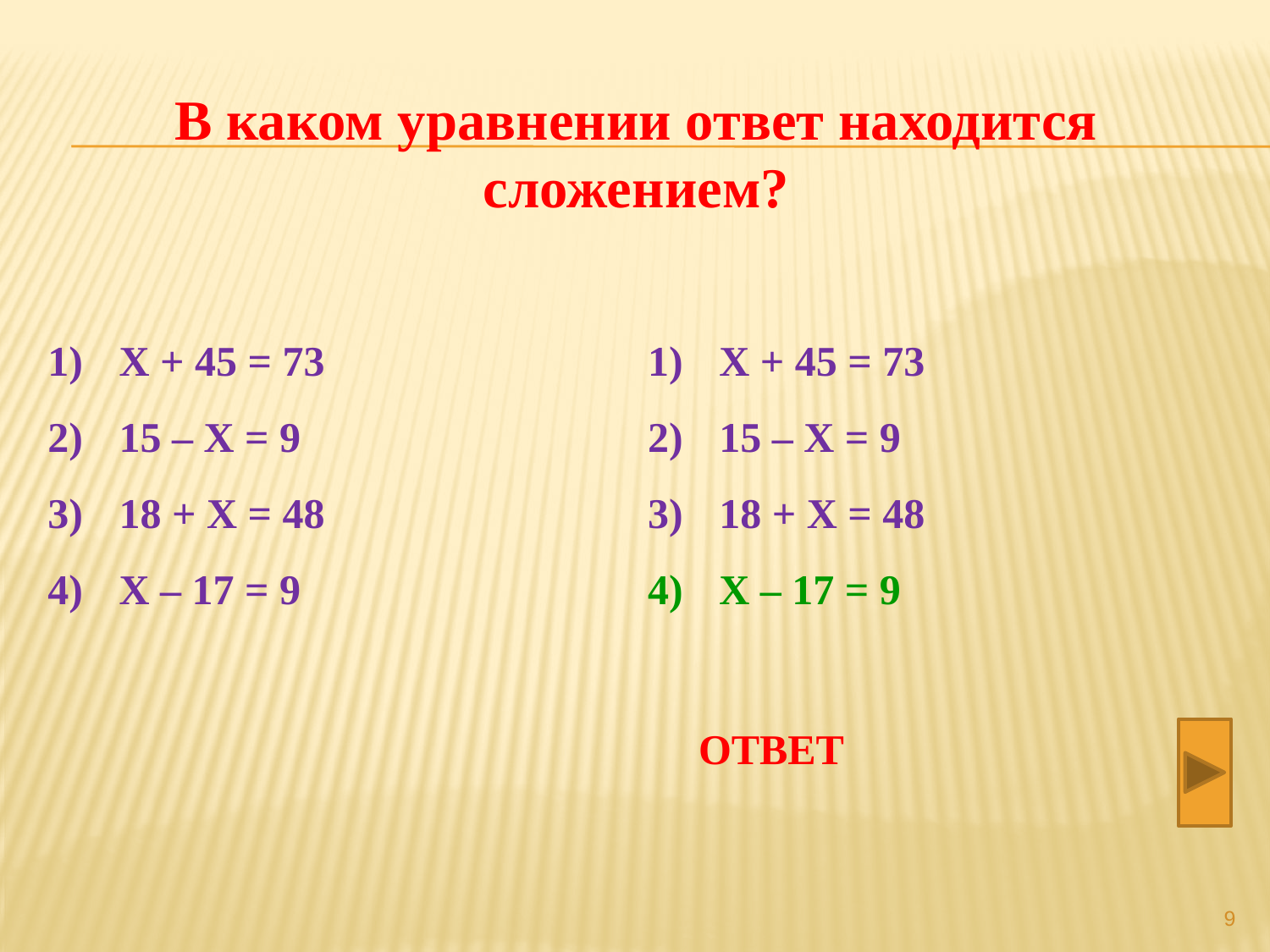

В каком уравнении ответ находится сложением?
Х + 45 = 73
15 – Х = 9
18 + Х = 48
Х – 17 = 9
Х + 45 = 73
15 – Х = 9
18 + Х = 48
Х – 17 = 9
ОТВЕТ

9